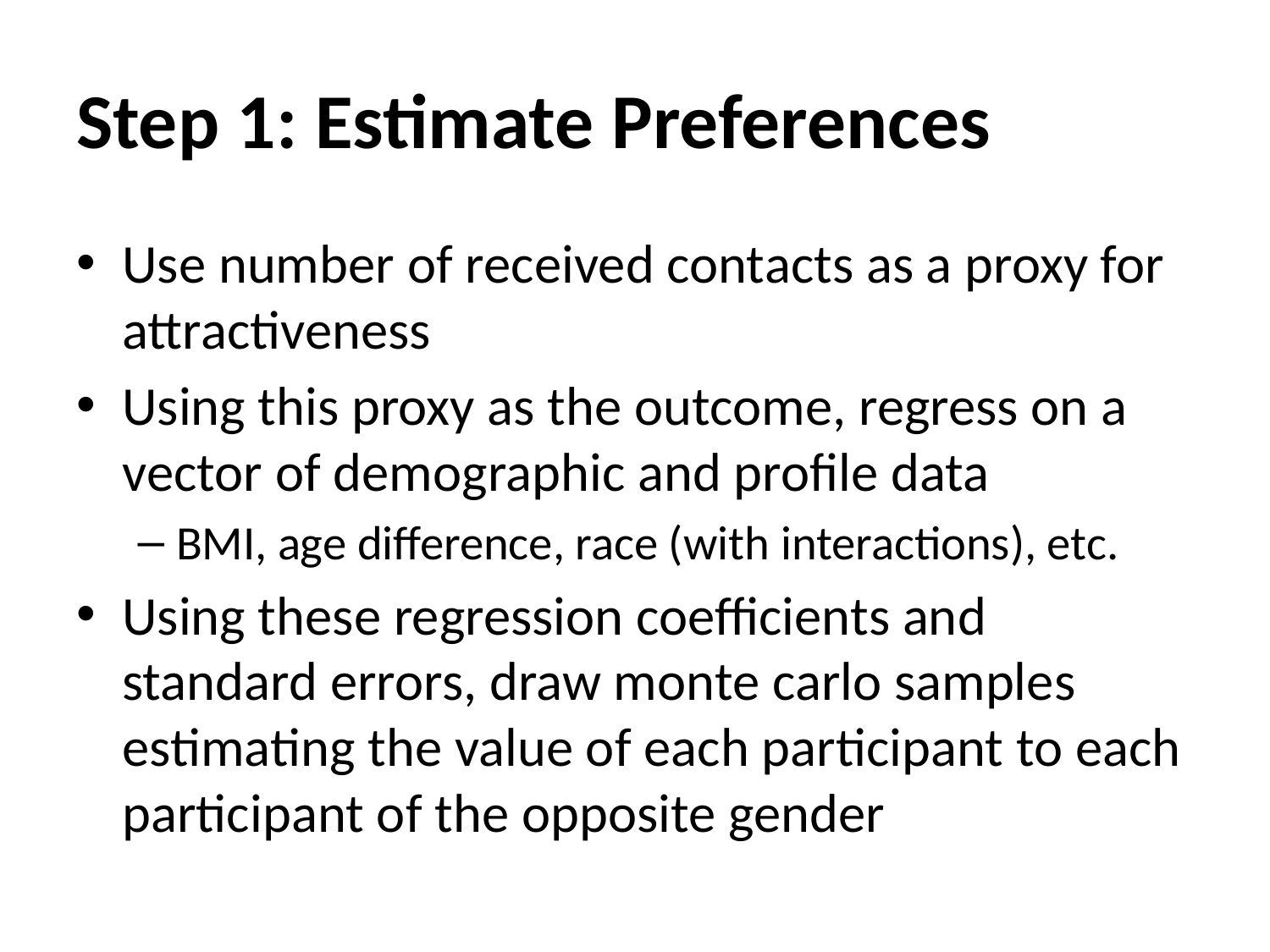

# Step 1: Estimate Preferences
Use number of received contacts as a proxy for attractiveness
Using this proxy as the outcome, regress on a vector of demographic and profile data
BMI, age difference, race (with interactions), etc.
Using these regression coefficients and standard errors, draw monte carlo samples estimating the value of each participant to each participant of the opposite gender